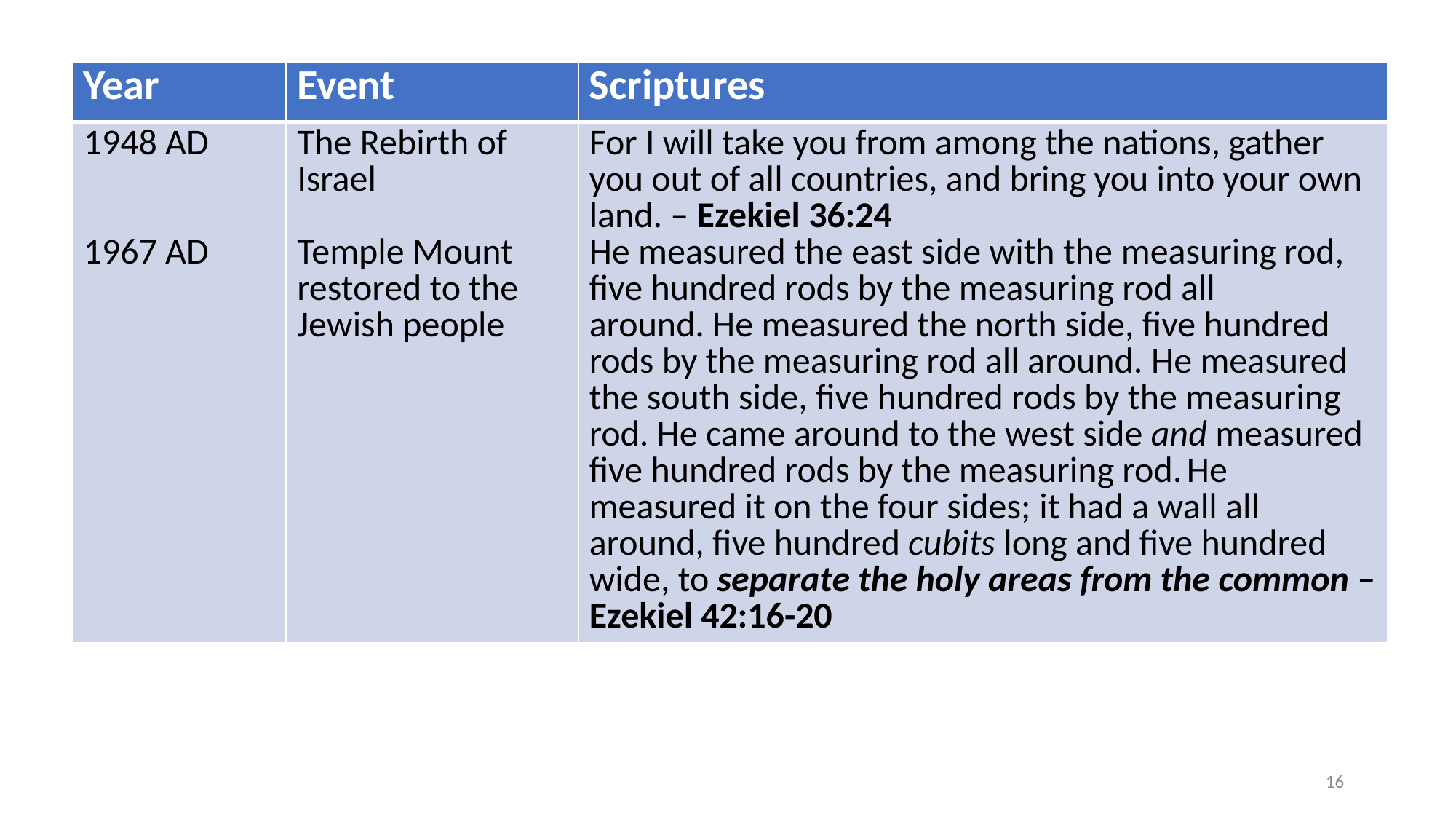

| Year | Event | Scriptures |
| --- | --- | --- |
| 1948 AD 1967 AD | The Rebirth of Israel Temple Mount restored to the Jewish people | For I will take you from among the nations, gather you out of all countries, and bring you into your own land. – Ezekiel 36:24 He measured the east side with the measuring rod, five hundred rods by the measuring rod all around. He measured the north side, five hundred rods by the measuring rod all around. He measured the south side, five hundred rods by the measuring rod. He came around to the west side and measured five hundred rods by the measuring rod. He measured it on the four sides; it had a wall all around, five hundred cubits long and five hundred wide, to separate the holy areas from the common – Ezekiel 42:16-20 |
16